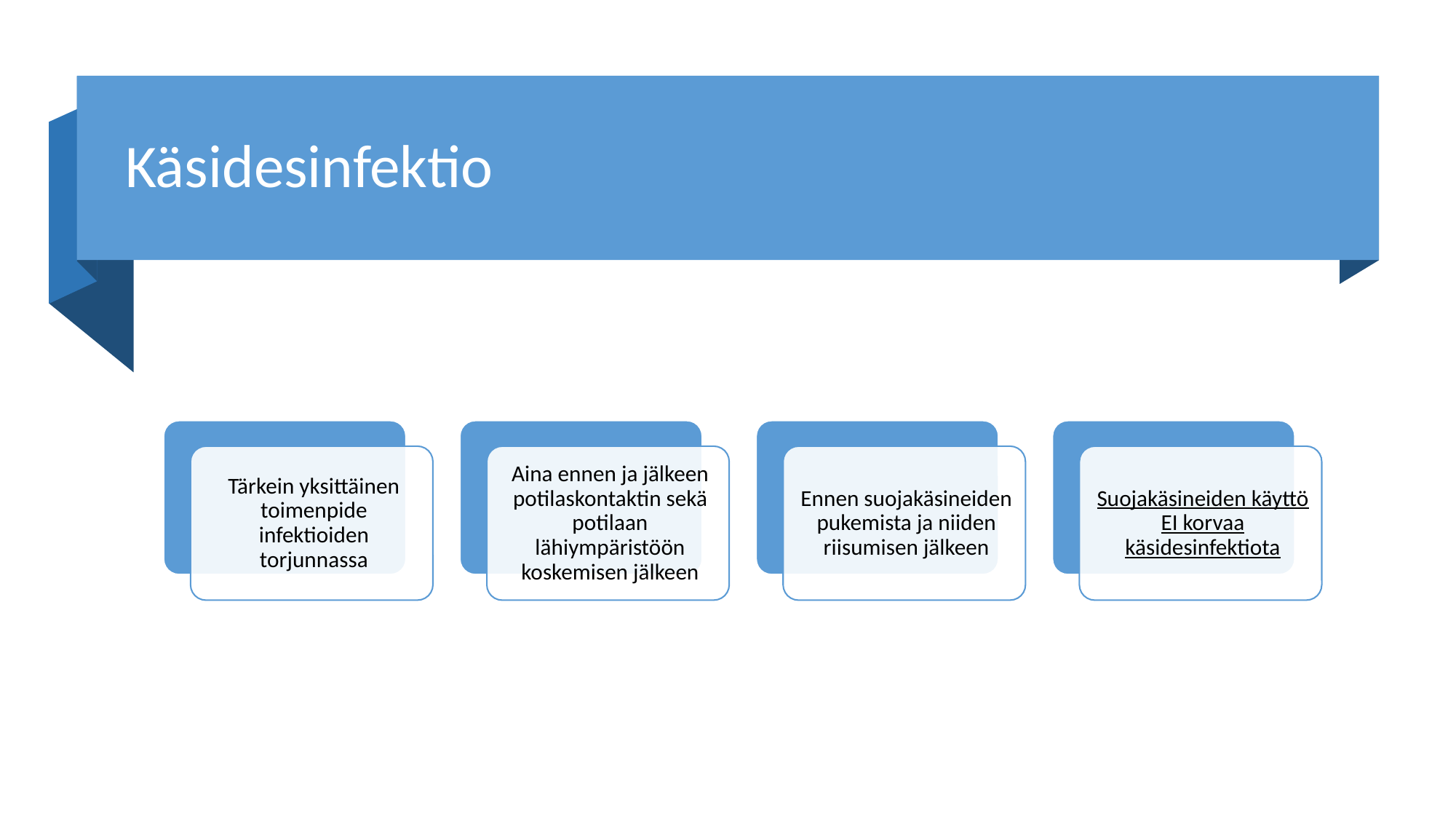

# Käsidesinfektio

Tärkein yksittäinen toimenpide infektioiden torjunnassa
Aina ennen ja jälkeen potilaskontaktin sekä potilaan lähiympäristöön koskemisen jälkeen
Ennen suojakäsineiden pukemista ja niiden riisumisen jälkeen
Suojakäsineiden käyttö EI korvaa käsidesinfektiota